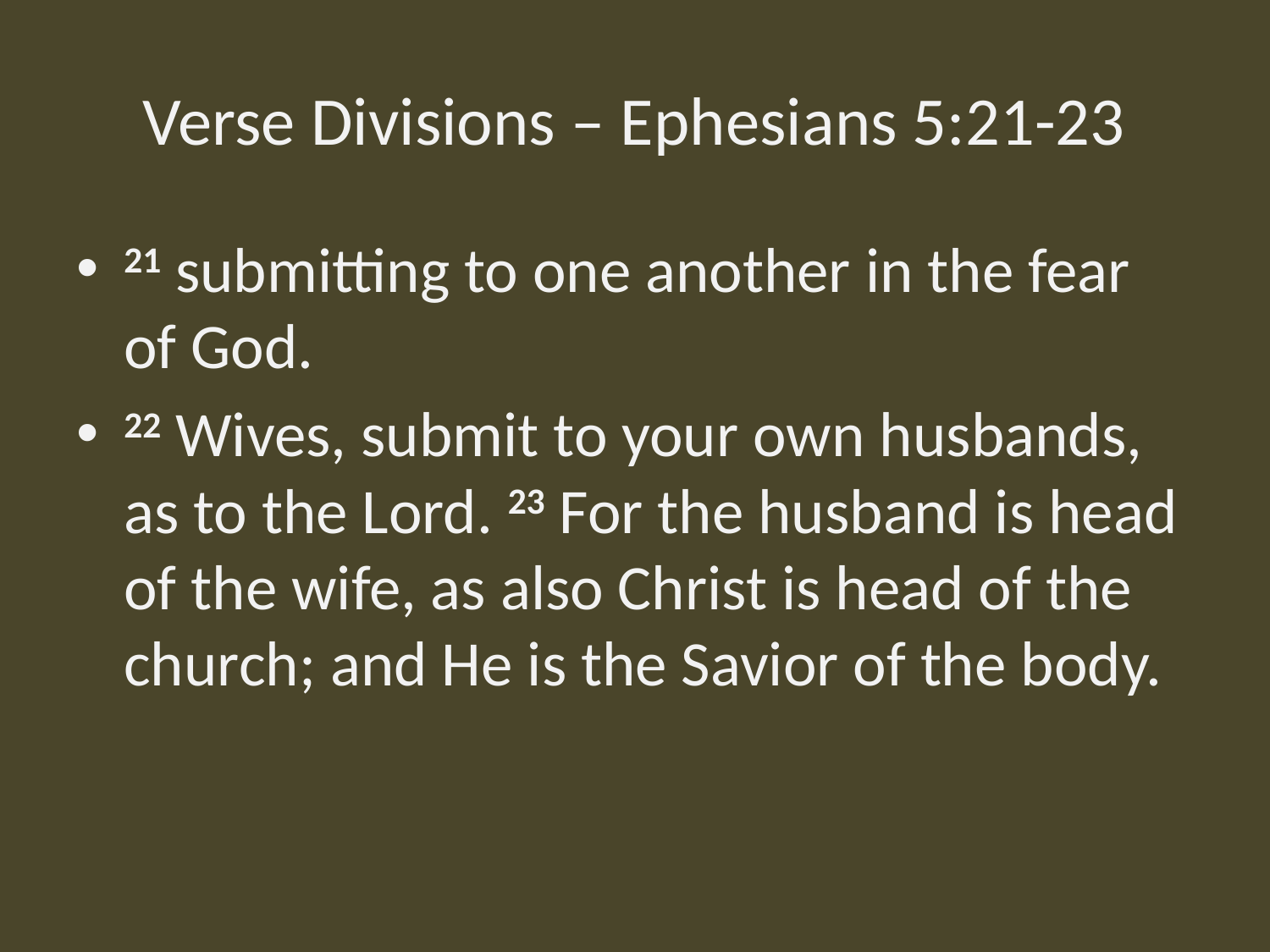

# Verse Divisions – Ephesians 5:21-23
21 submitting to one another in the fear of God.
22 Wives, submit to your own husbands, as to the Lord. 23 For the husband is head of the wife, as also Christ is head of the church; and He is the Savior of the body.